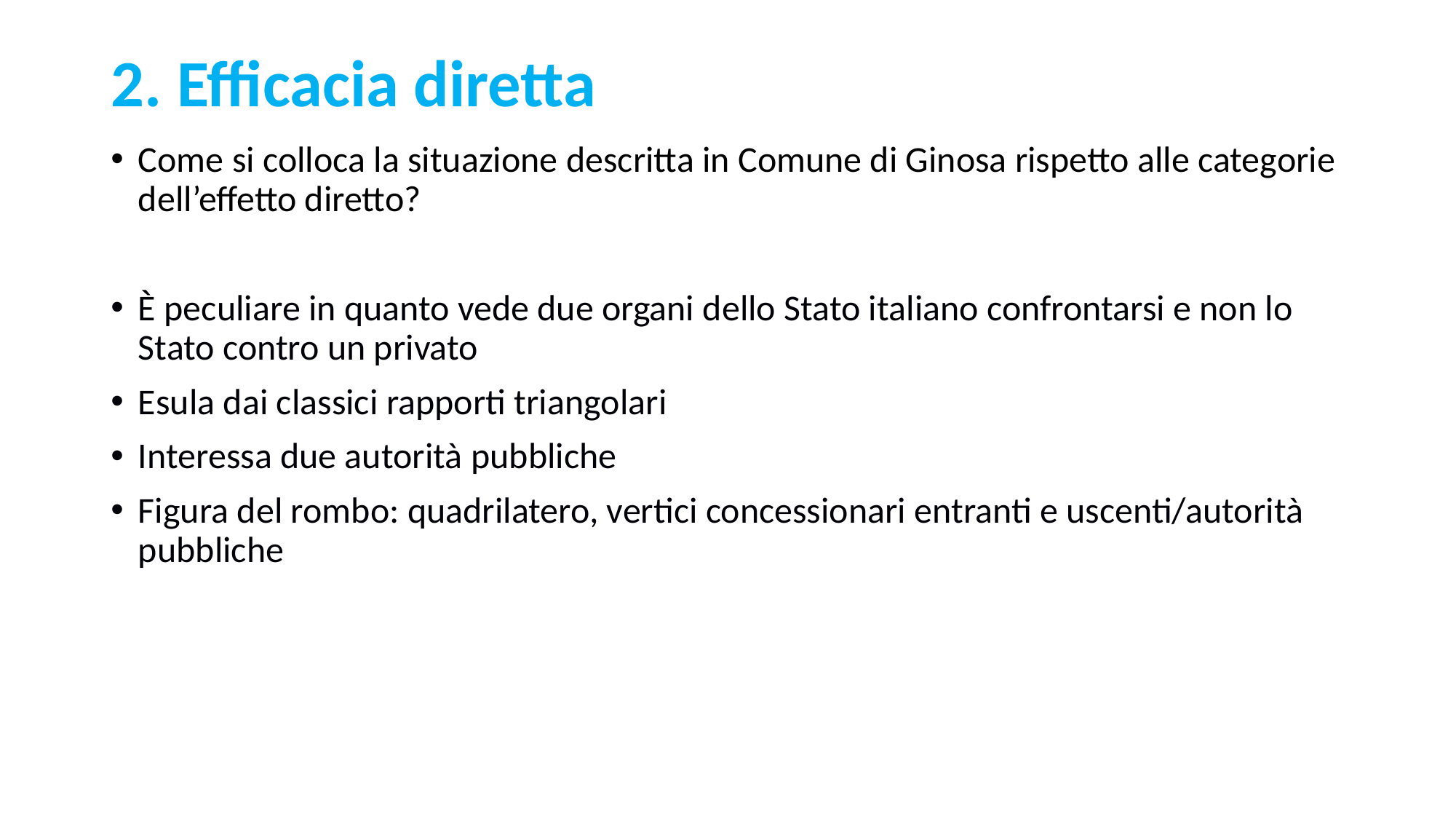

# 2. Efficacia diretta
Come si colloca la situazione descritta in Comune di Ginosa rispetto alle categorie dell’effetto diretto?

È peculiare in quanto vede due organi dello Stato italiano confrontarsi e non lo Stato contro un privato
Esula dai classici rapporti triangolari
Interessa due autorità pubbliche
Figura del rombo: quadrilatero, vertici concessionari entranti e uscenti/autorità pubbliche